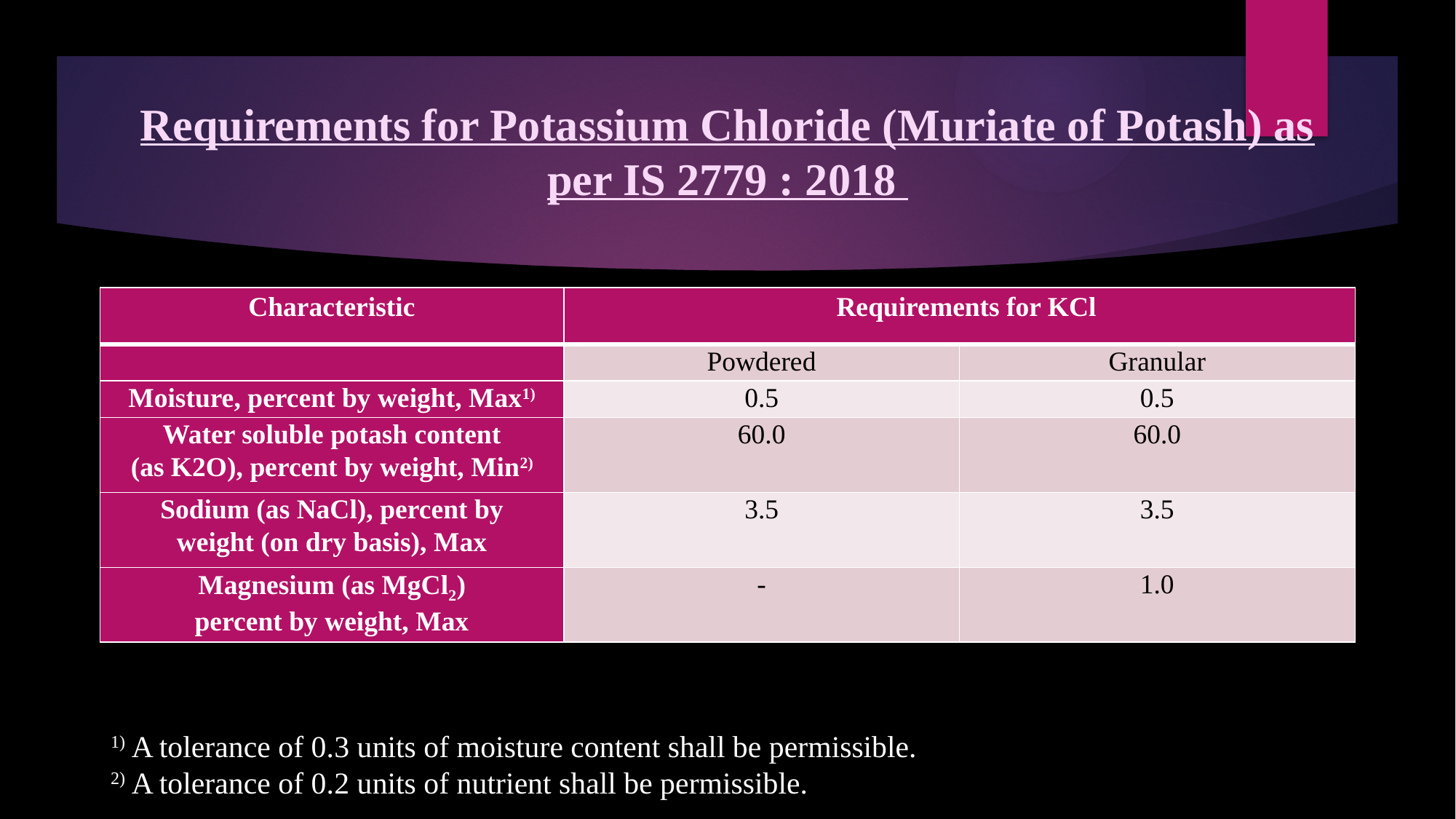

# Requirements for Potassium Chloride (Muriate of Potash) as per IS 2779 : 2018
| Characteristic | Requirements for KCl |  |
| --- | --- | --- |
|  | Powdered | Granular |
| Moisture, percent by weight, Max1) | 0.5 | 0.5 |
| Water soluble potash content (as K2O), percent by weight, Min2) | 60.0 | 60.0 |
| Sodium (as NaCl), percent by weight (on dry basis), Max | 3.5 | 3.5 |
| Magnesium (as MgCl2) percent by weight, Max | - | 1.0 |

1) A tolerance of 0.3 units of moisture content shall be permissible.
2) A tolerance of 0.2 units of nutrient shall be permissible.